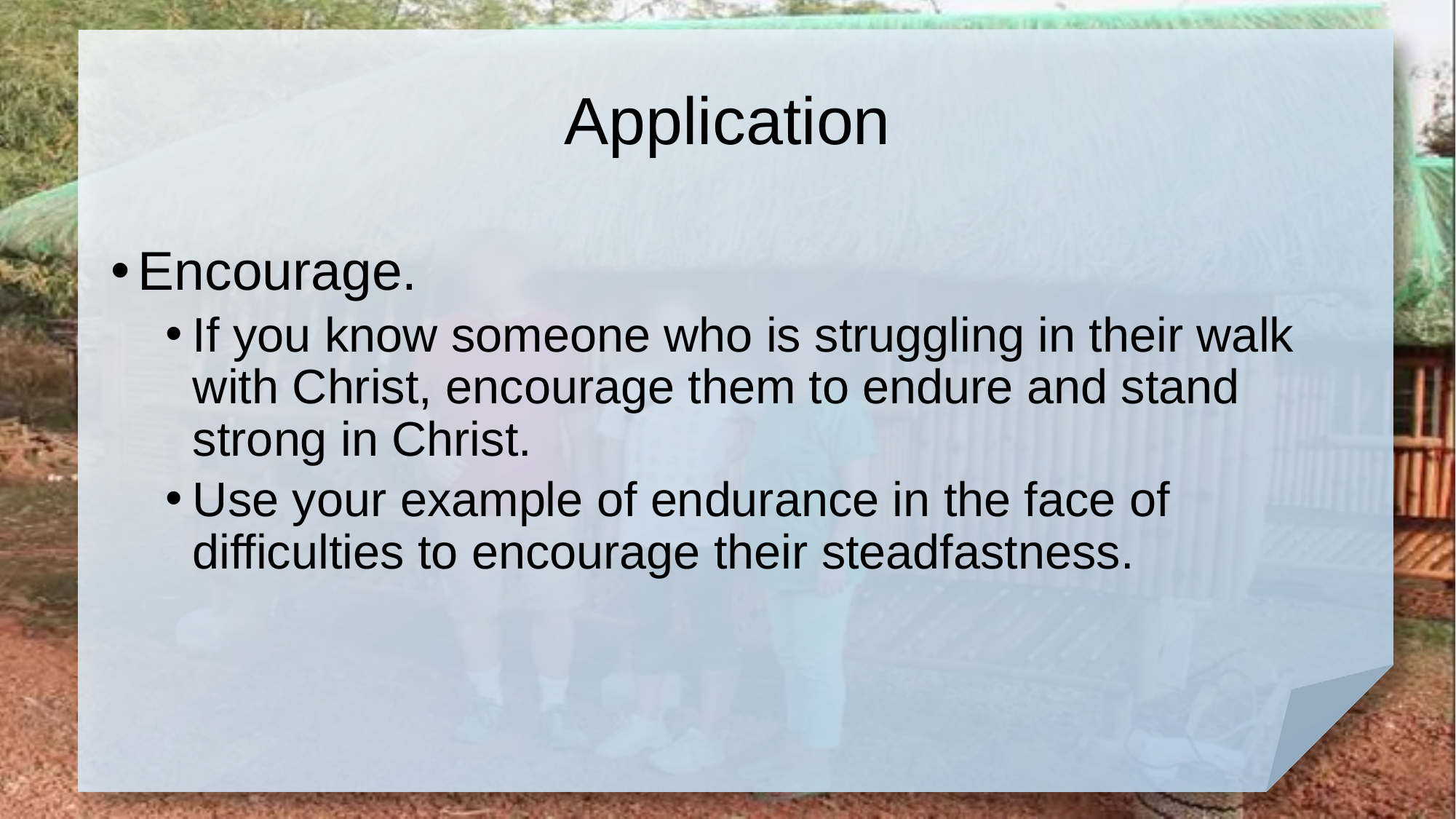

# Application
Encourage.
If you know someone who is struggling in their walk with Christ, encourage them to endure and stand strong in Christ.
Use your example of endurance in the face of difficulties to encourage their steadfastness.